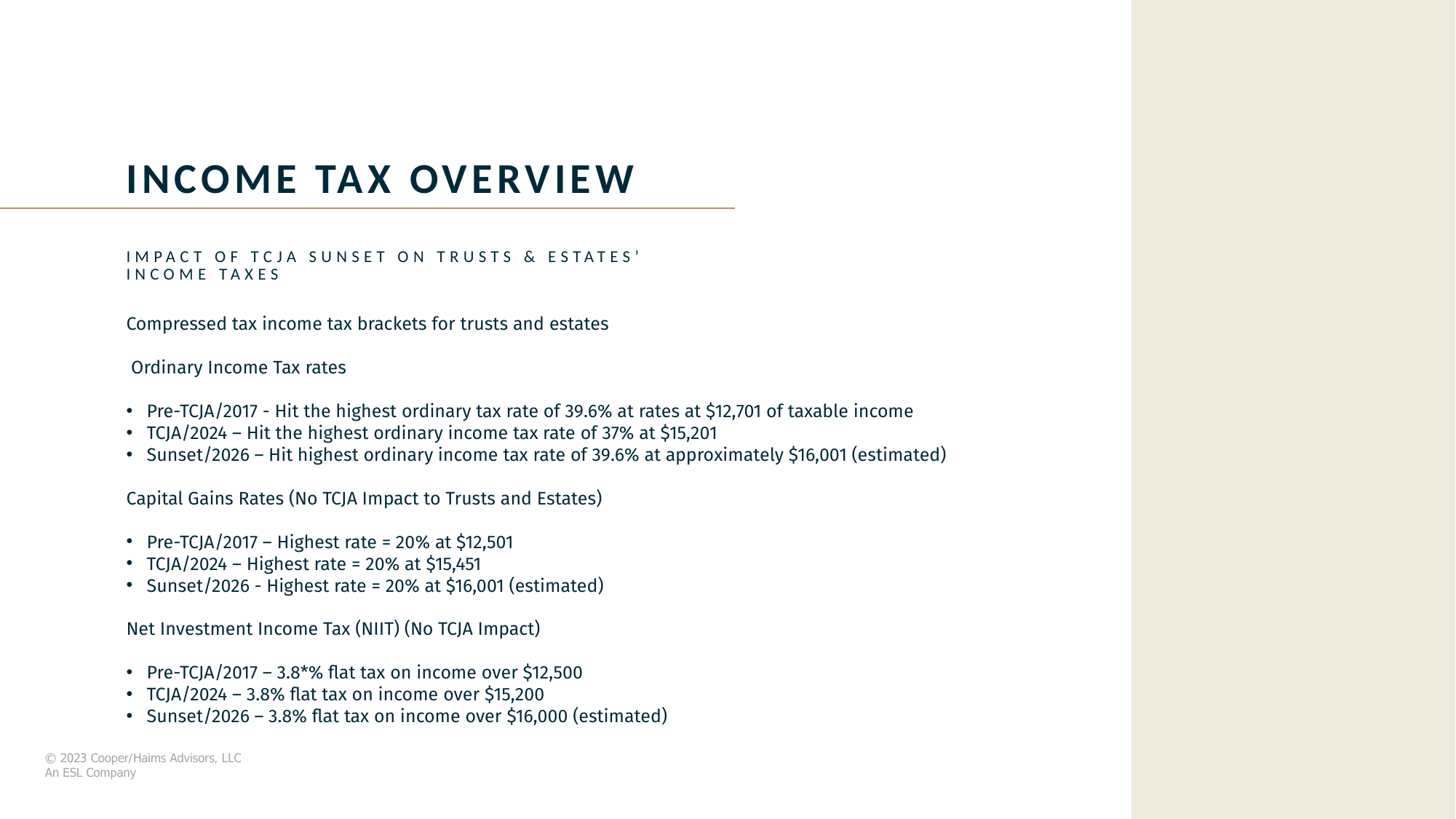

Income tax overview
Impact of tcja sunset on trusts & estates’ income taxes
Compressed tax income tax brackets for trusts and estates

 Ordinary Income Tax rates

Pre-TCJA/2017 - Hit the highest ordinary tax rate of 39.6% at rates at $12,701 of taxable income
TCJA/2024 – Hit the highest ordinary income tax rate of 37% at $15,201
Sunset/2026 – Hit highest ordinary income tax rate of 39.6% at approximately $16,001 (estimated)

Capital Gains Rates (No TCJA Impact to Trusts and Estates)

Pre-TCJA/2017 – Highest rate = 20% at $12,501
TCJA/2024 – Highest rate = 20% at $15,451
Sunset/2026 - Highest rate = 20% at $16,001 (estimated)

Net Investment Income Tax (NIIT) (No TCJA Impact)

Pre-TCJA/2017 – 3.8*% flat tax on income over $12,500
TCJA/2024 – 3.8% flat tax on income over $15,200
Sunset/2026 – 3.8% flat tax on income over $16,000 (estimated)